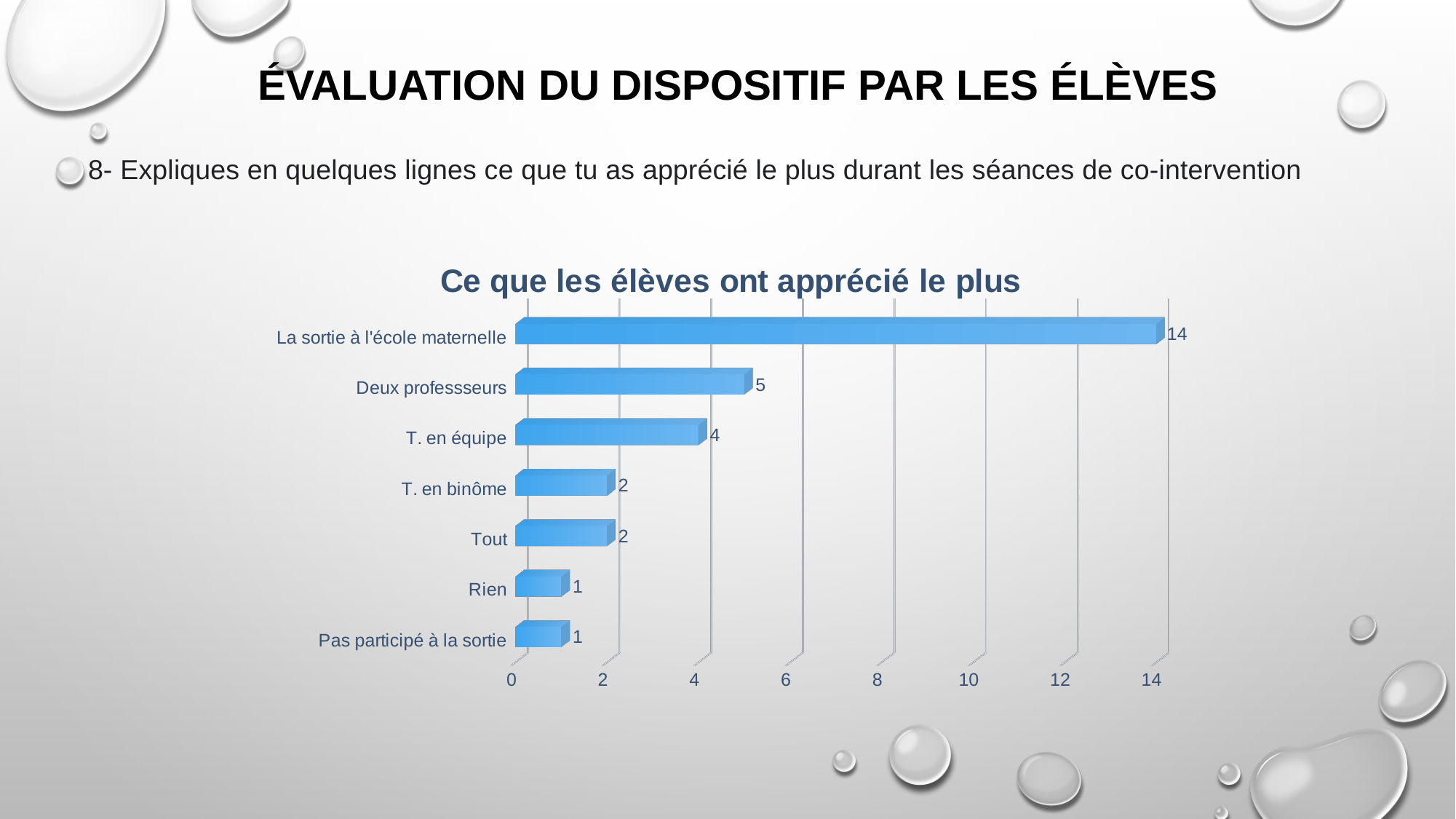

Évaluation du dispositif par les élèves
8- Expliques en quelques lignes ce que tu as apprécié le plus durant les séances de co-intervention

[unsupported chart]